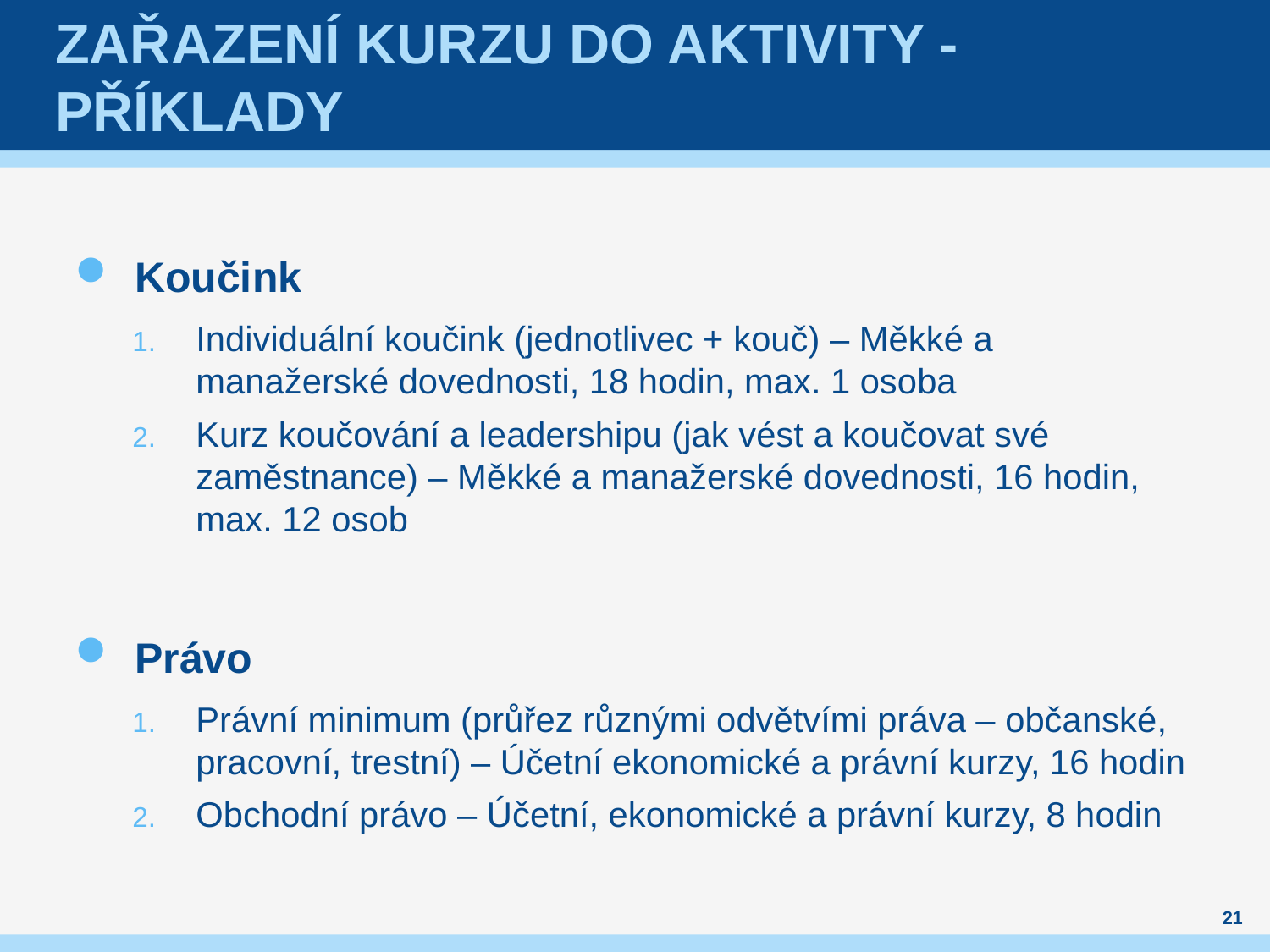

# Zařazení kurzu do aktivity - Příklady
Koučink
Individuální koučink (jednotlivec + kouč) – Měkké a manažerské dovednosti, 18 hodin, max. 1 osoba
Kurz koučování a leadershipu (jak vést a koučovat své zaměstnance) – Měkké a manažerské dovednosti, 16 hodin, max. 12 osob

Právo
Právní minimum (průřez různými odvětvími práva – občanské, pracovní, trestní) – Účetní ekonomické a právní kurzy, 16 hodin
Obchodní právo – Účetní, ekonomické a právní kurzy, 8 hodin
21